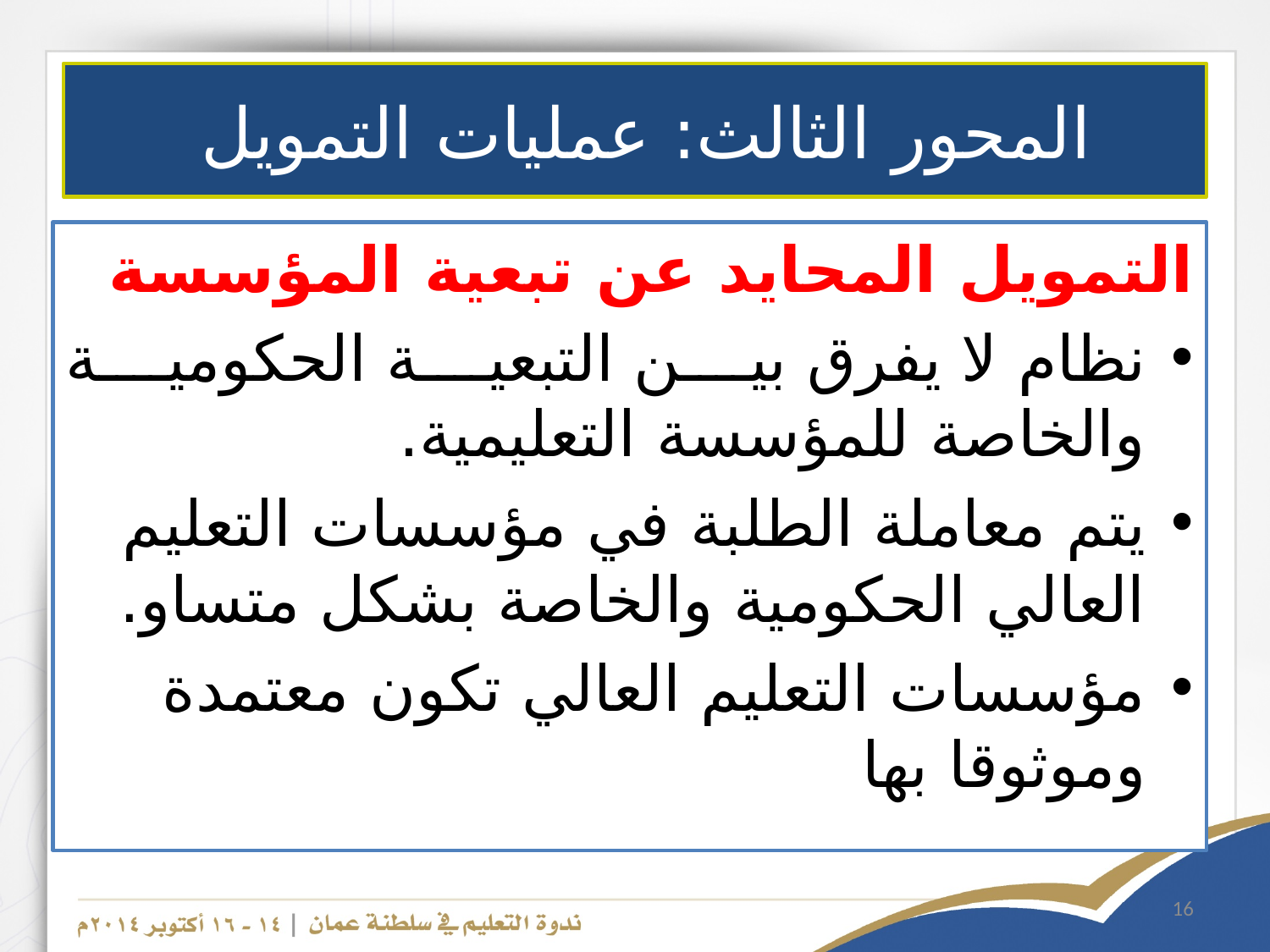

# المحور الثالث: عمليات التمويل
التمويل المحايد عن تبعية المؤسسة
نظام لا يفرق بين التبعية الحكومية والخاصة للمؤسسة التعليمية.
يتم معاملة الطلبة في مؤسسات التعليم العالي الحكومية والخاصة بشكل متساو.
مؤسسات التعليم العالي تكون معتمدة  وموثوقا بها
16